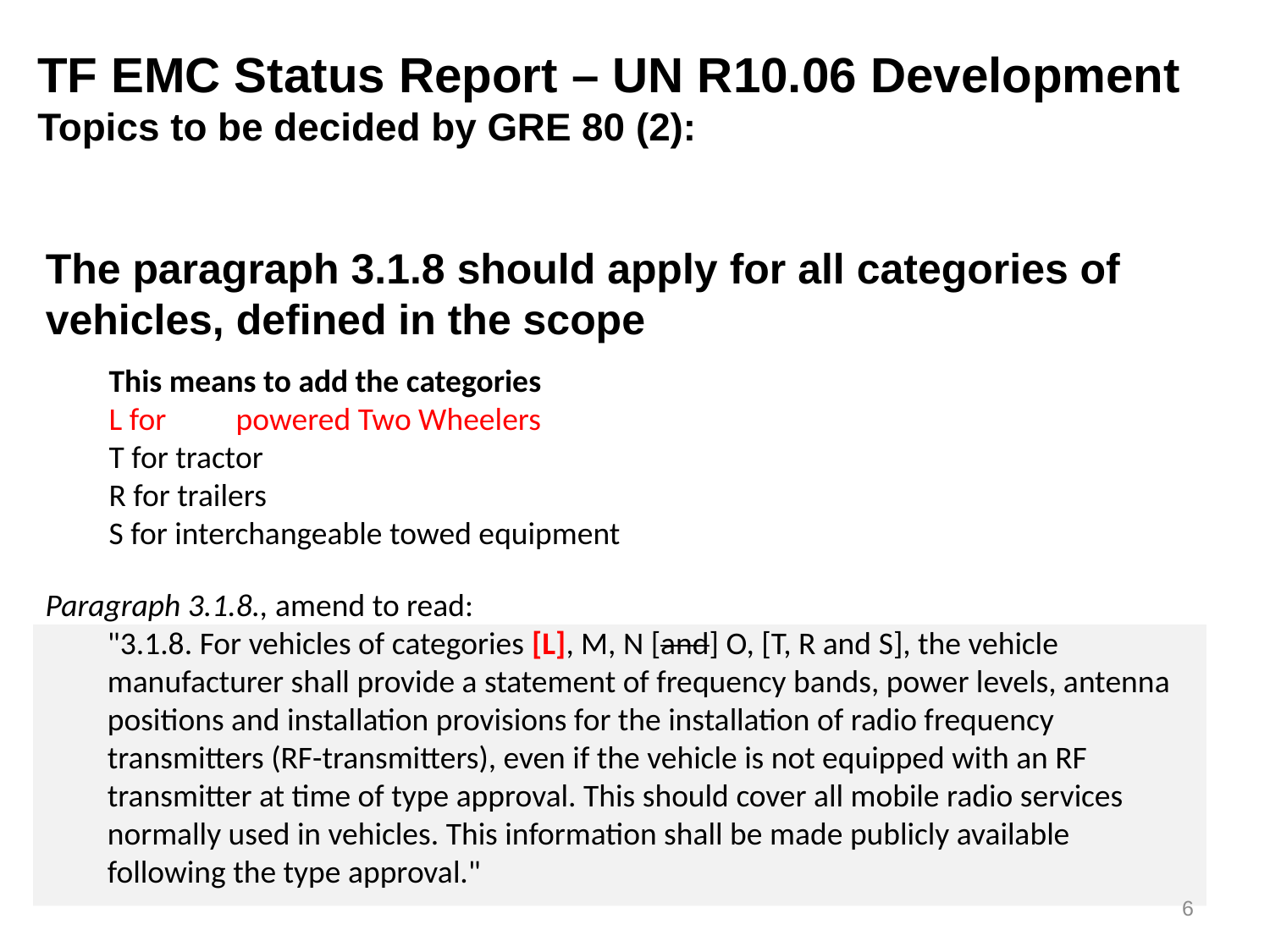

TF EMC Status Report – UN R10.06 Development
Topics to be decided by GRE 80 (2):

The paragraph 3.1.8 should apply for all categories of vehicles, defined in the scope

This means to add the categories
L for	powered Two Wheelers
T for tractor
R for trailers
S for interchangeable towed equipment

Paragraph 3.1.8., amend to read:
"3.1.8. For vehicles of categories [L], M, N [and] O, [T, R and S], the vehicle manufacturer shall provide a statement of frequency bands, power levels, antenna positions and installation provisions for the installation of radio frequency transmitters (RF-transmitters), even if the vehicle is not equipped with an RF transmitter at time of type approval. This should cover all mobile radio services normally used in vehicles. This information shall be made publicly available following the type approval."

6